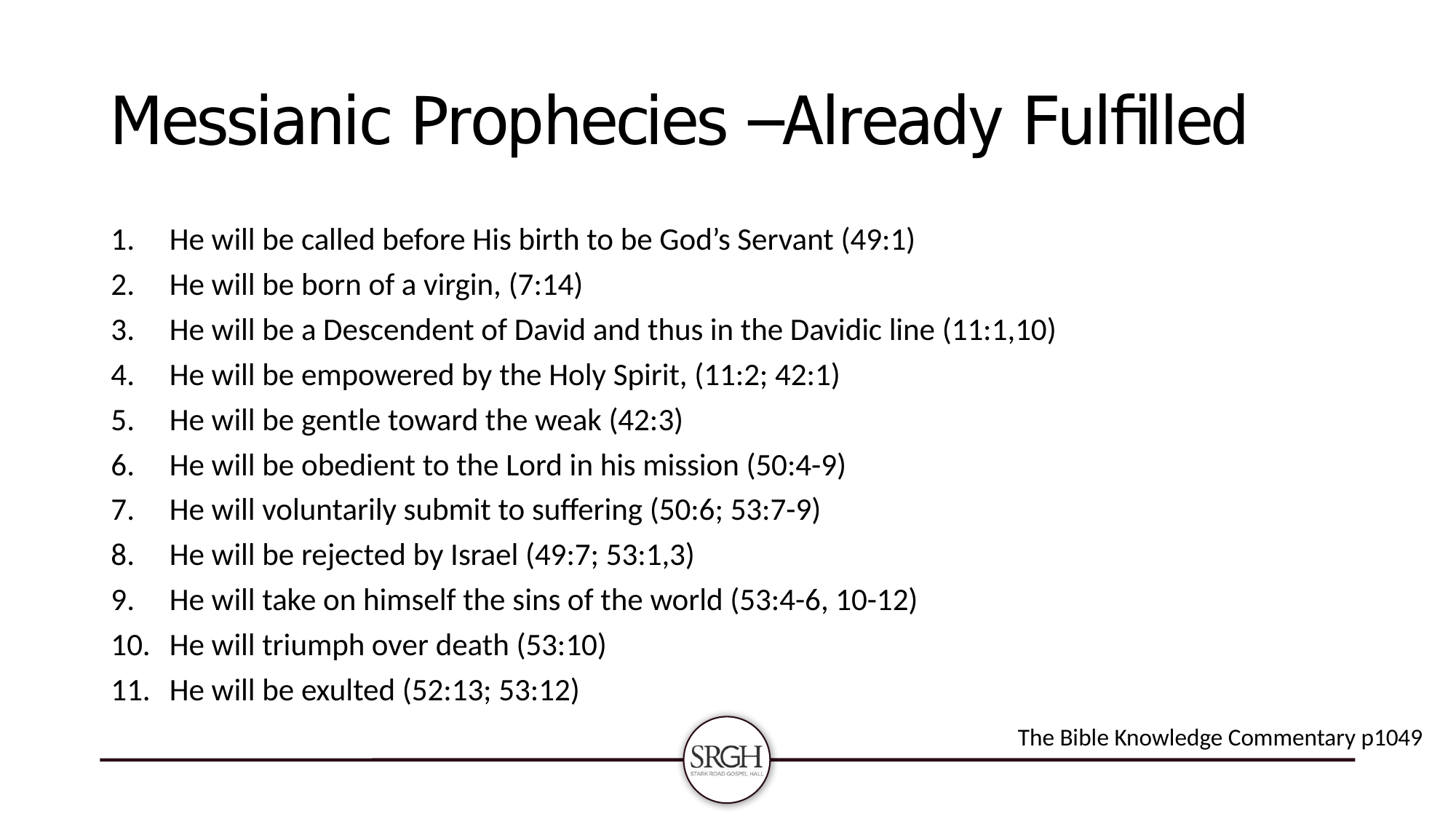

# Messianic Prophecies –Already Fulfilled
He will be called before His birth to be God’s Servant (49:1)
He will be born of a virgin, (7:14)
He will be a Descendent of David and thus in the Davidic line (11:1,10)
He will be empowered by the Holy Spirit, (11:2; 42:1)
He will be gentle toward the weak (42:3)
He will be obedient to the Lord in his mission (50:4-9)
He will voluntarily submit to suffering (50:6; 53:7-9)
He will be rejected by Israel (49:7; 53:1,3)
He will take on himself the sins of the world (53:4-6, 10-12)
He will triumph over death (53:10)
He will be exulted (52:13; 53:12)

The Bible Knowledge Commentary p1049